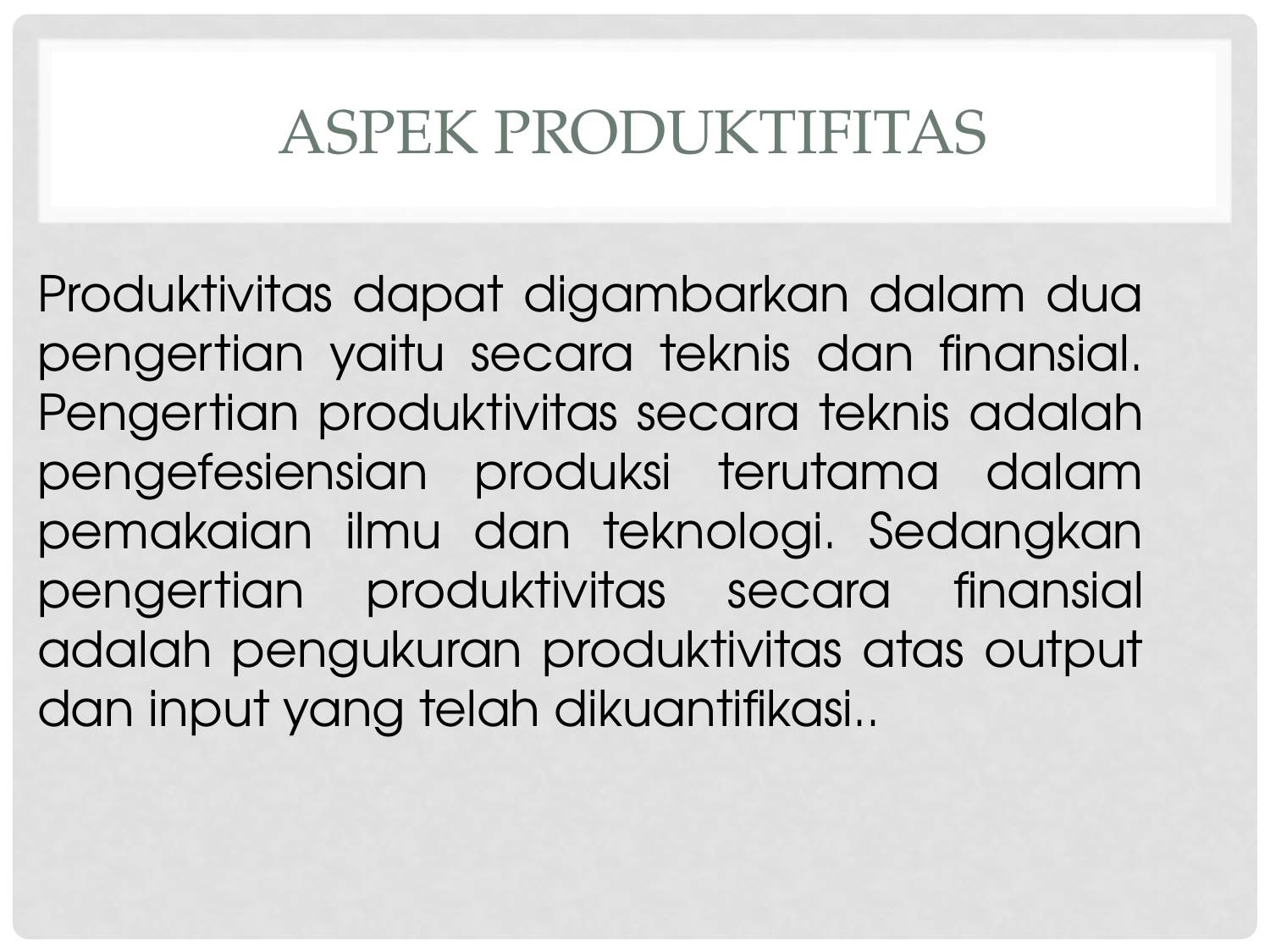

# Aspek Produktifitas
Produktivitas dapat digambarkan dalam dua pengertian yaitu secara teknis dan finansial. Pengertian produktivitas secara teknis adalah pengefesiensian produksi terutama dalam pemakaian ilmu dan teknologi. Sedangkan pengertian produktivitas secara finansial adalah pengukuran produktivitas atas output dan input yang telah dikuantifikasi..